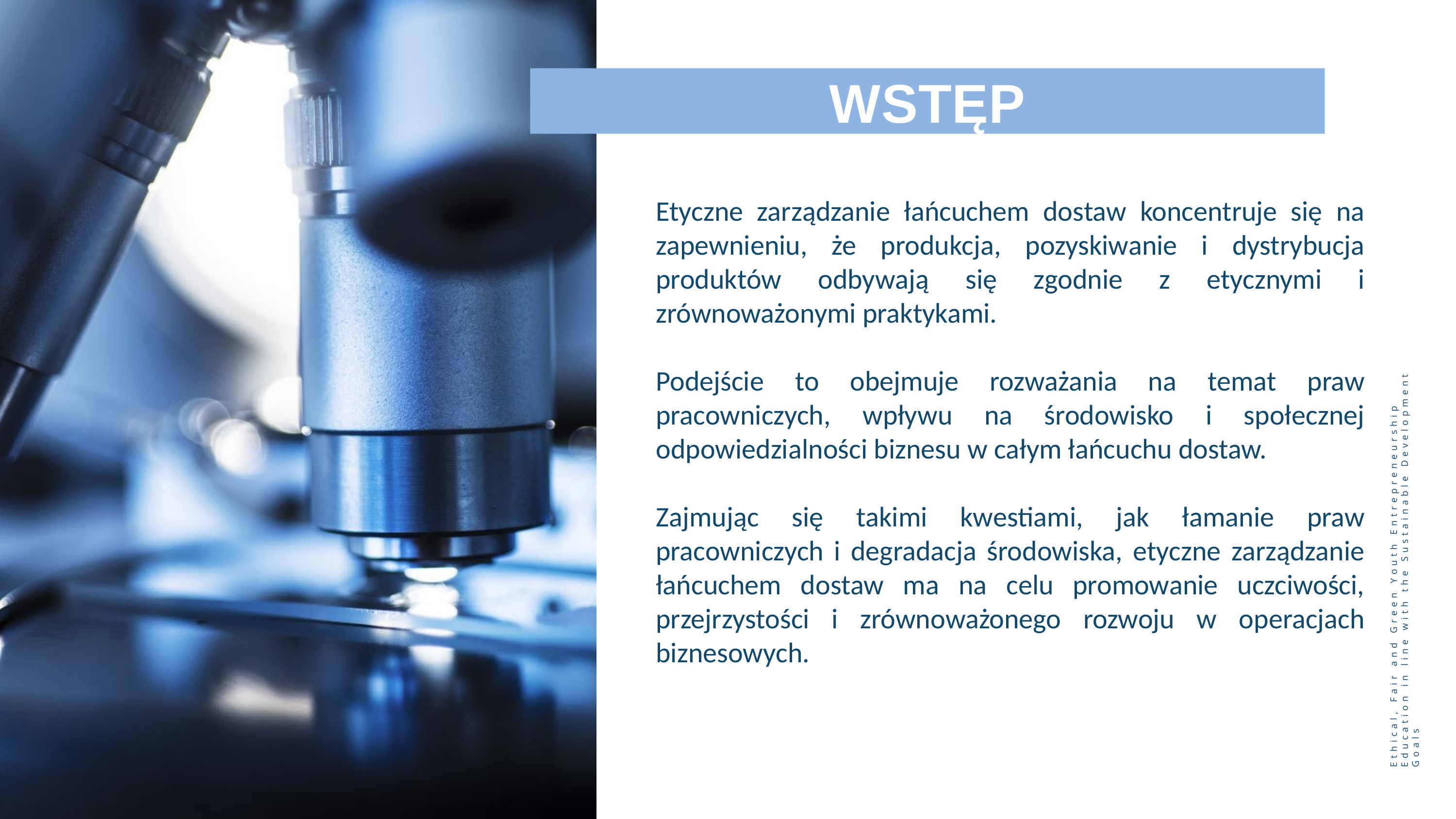

WSTĘP
Etyczne zarządzanie łańcuchem dostaw koncentruje się na zapewnieniu, że produkcja, pozyskiwanie i dystrybucja produktów odbywają się zgodnie z etycznymi i zrównoważonymi praktykami.

Podejście to obejmuje rozważania na temat praw pracowniczych, wpływu na środowisko i społecznej odpowiedzialności biznesu w całym łańcuchu dostaw.

Zajmując się takimi kwestiami, jak łamanie praw pracowniczych i degradacja środowiska, etyczne zarządzanie łańcuchem dostaw ma na celu promowanie uczciwości, przejrzystości i zrównoważonego rozwoju w operacjach biznesowych.
Ethical, Fair and Green Youth Entrepreneurship Education in line with the Sustainable Development Goals